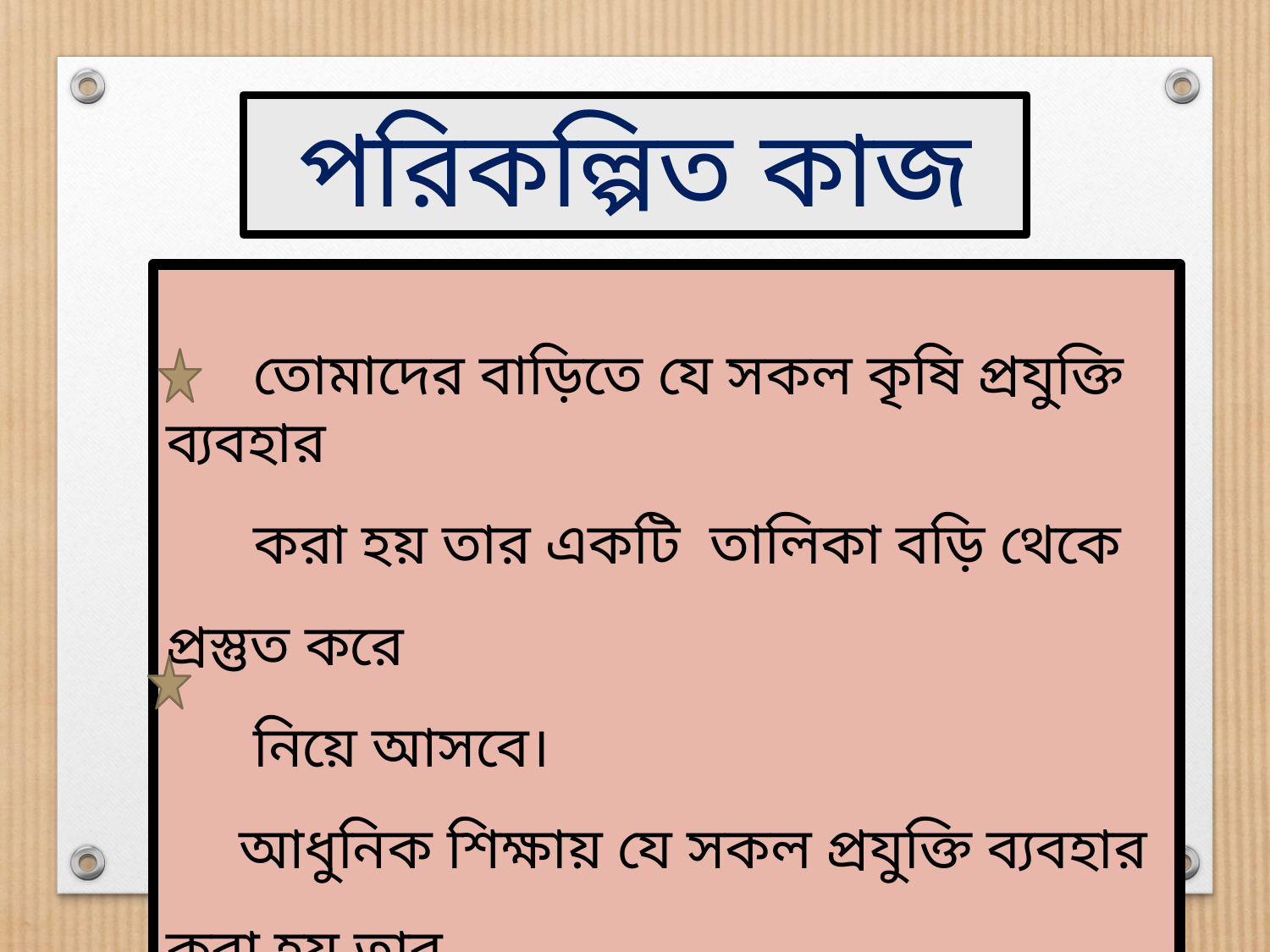

পরিকল্পিত কাজ

      তোমাদের বাড়িতে যে সকল কৃষি প্রযুক্তি ব্যবহার
      করা হয় তার একটি  তালিকা বড়ি থেকে প্রস্তুত করে
      নিয়ে আসবে।
     আধুনিক শিক্ষায় যে সকল প্রযুক্তি ব্যবহার করা হয় তার
     একটি তালিকা বাড়ি থেকে  প্রস্তুত করে নিয়ে আসবে।